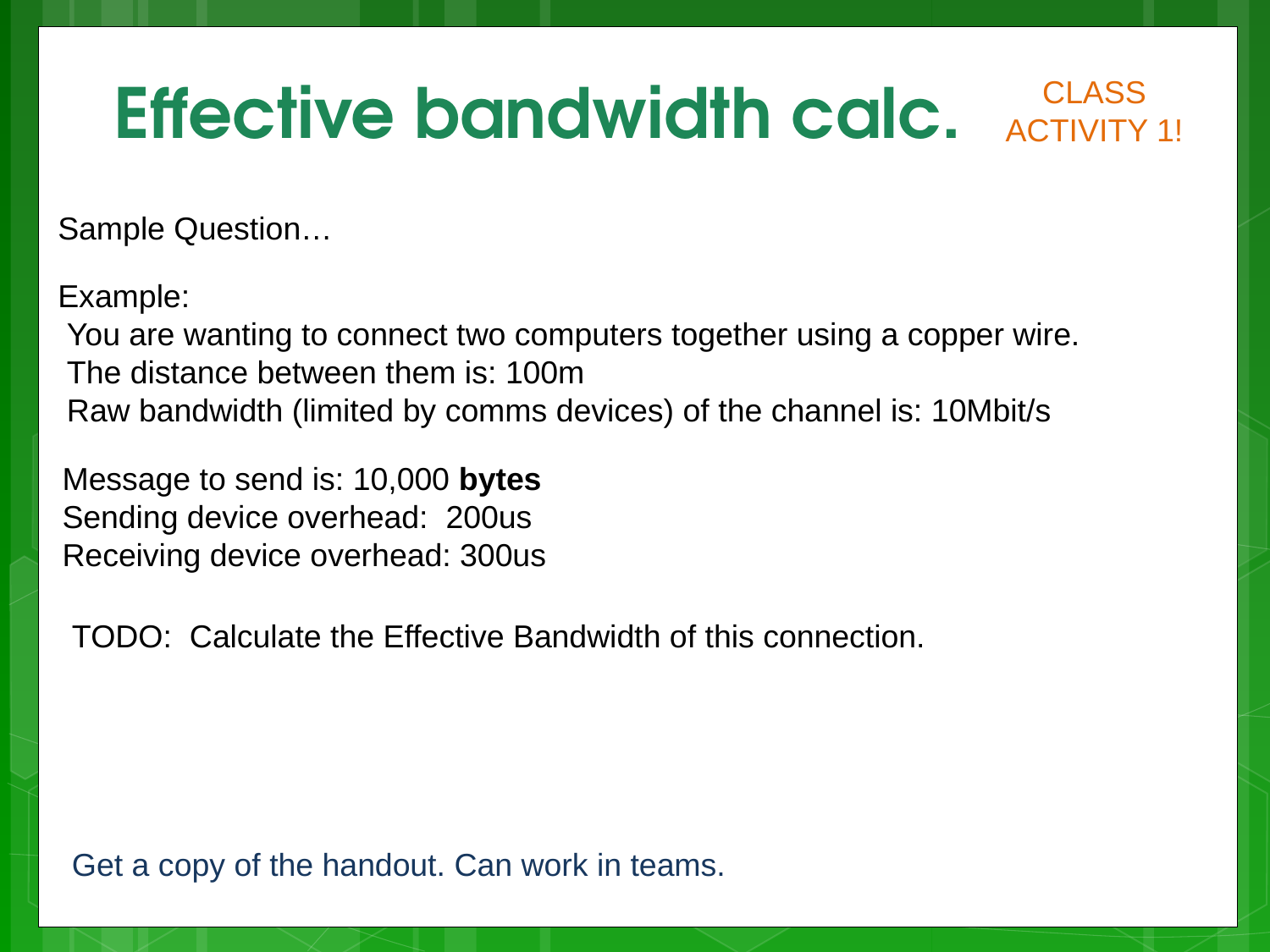

# Effective bandwidth calc.
CLASS ACTIVITY 1!
Sample Question…
Example:
 You are wanting to connect two computers together using a copper wire.
 The distance between them is: 100m
 Raw bandwidth (limited by comms devices) of the channel is: 10Mbit/s
 Message to send is: 10,000 bytes
 Sending device overhead:  200us
 Receiving device overhead: 300us
TODO:  Calculate the Effective Bandwidth of this connection.
Get a copy of the handout. Can work in teams.